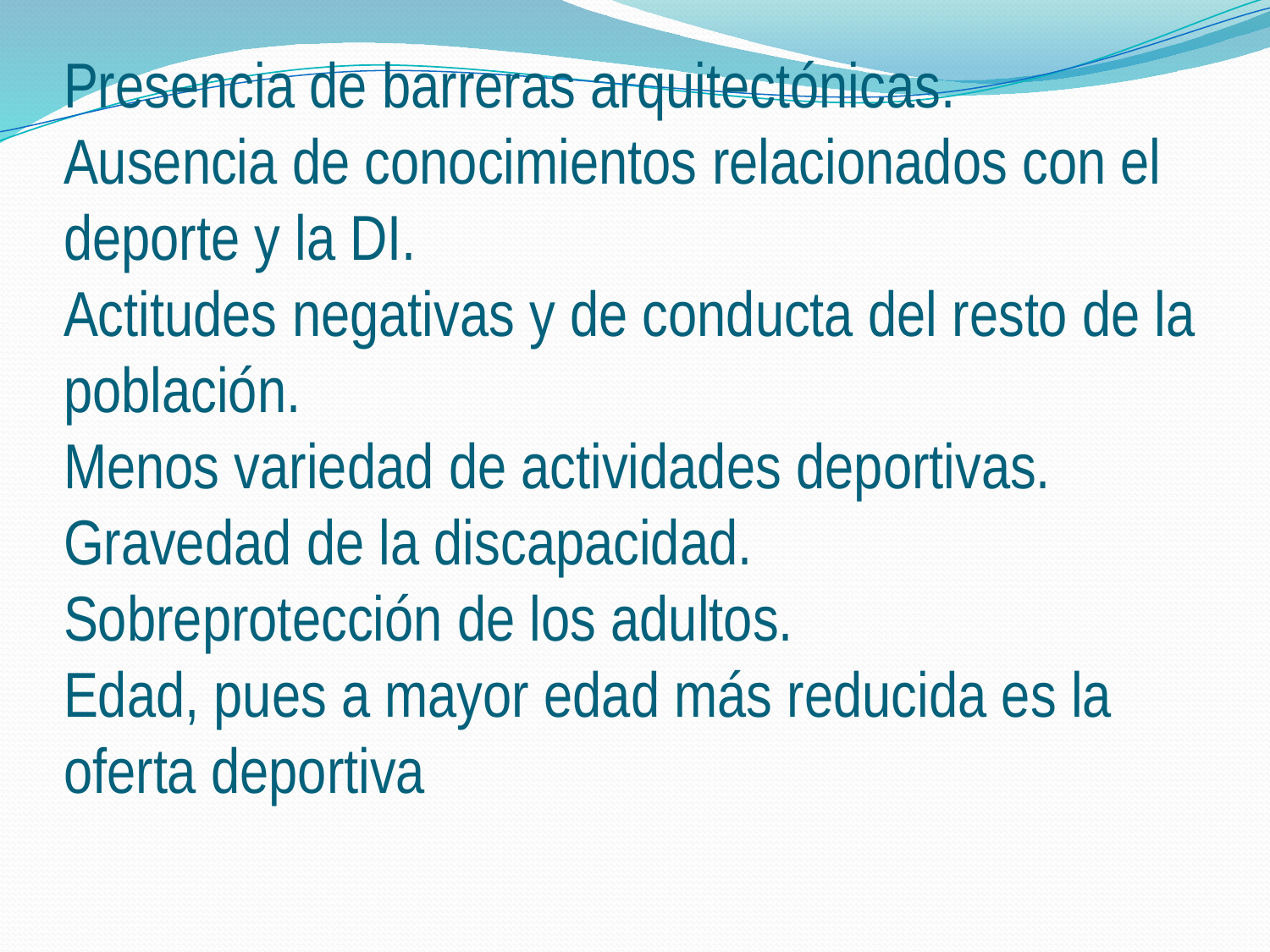

# Presencia de barreras arquitectónicas. Ausencia de conocimientos relacionados con el deporte y la DI. Actitudes negativas y de conducta del resto de la población. Menos variedad de actividades deportivas. Gravedad de la discapacidad. Sobreprotección de los adultos. Edad, pues a mayor edad más reducida es la oferta deportiva